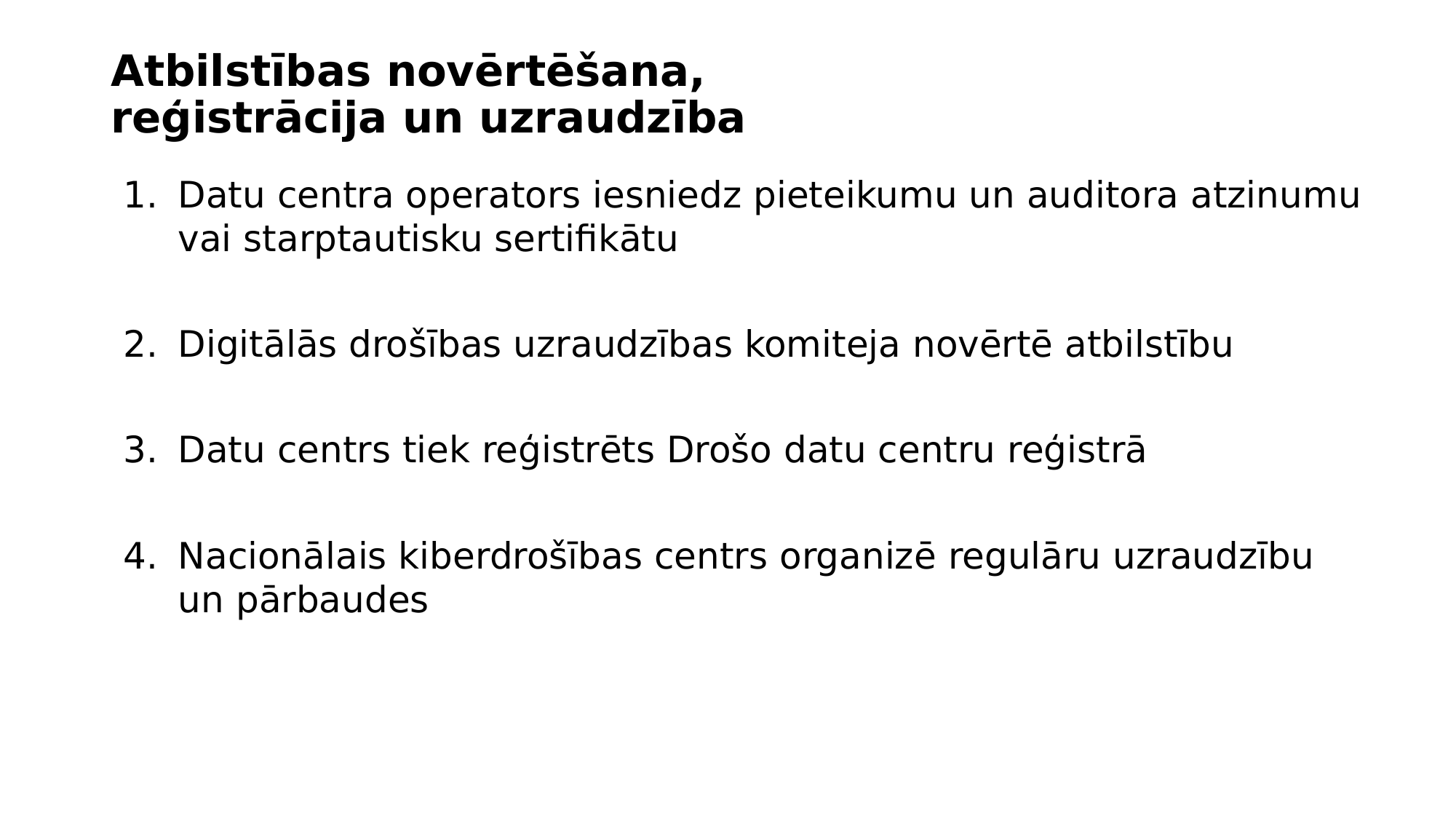

# Atbilstības novērtēšana, reģistrācija un uzraudzība
Datu centra operators iesniedz pieteikumu un auditora atzinumu vai starptautisku sertifikātu

Digitālās drošības uzraudzības komiteja novērtē atbilstību

Datu centrs tiek reģistrēts Drošo datu centru reģistrā

Nacionālais kiberdrošības centrs organizē regulāru uzraudzību un pārbaudes